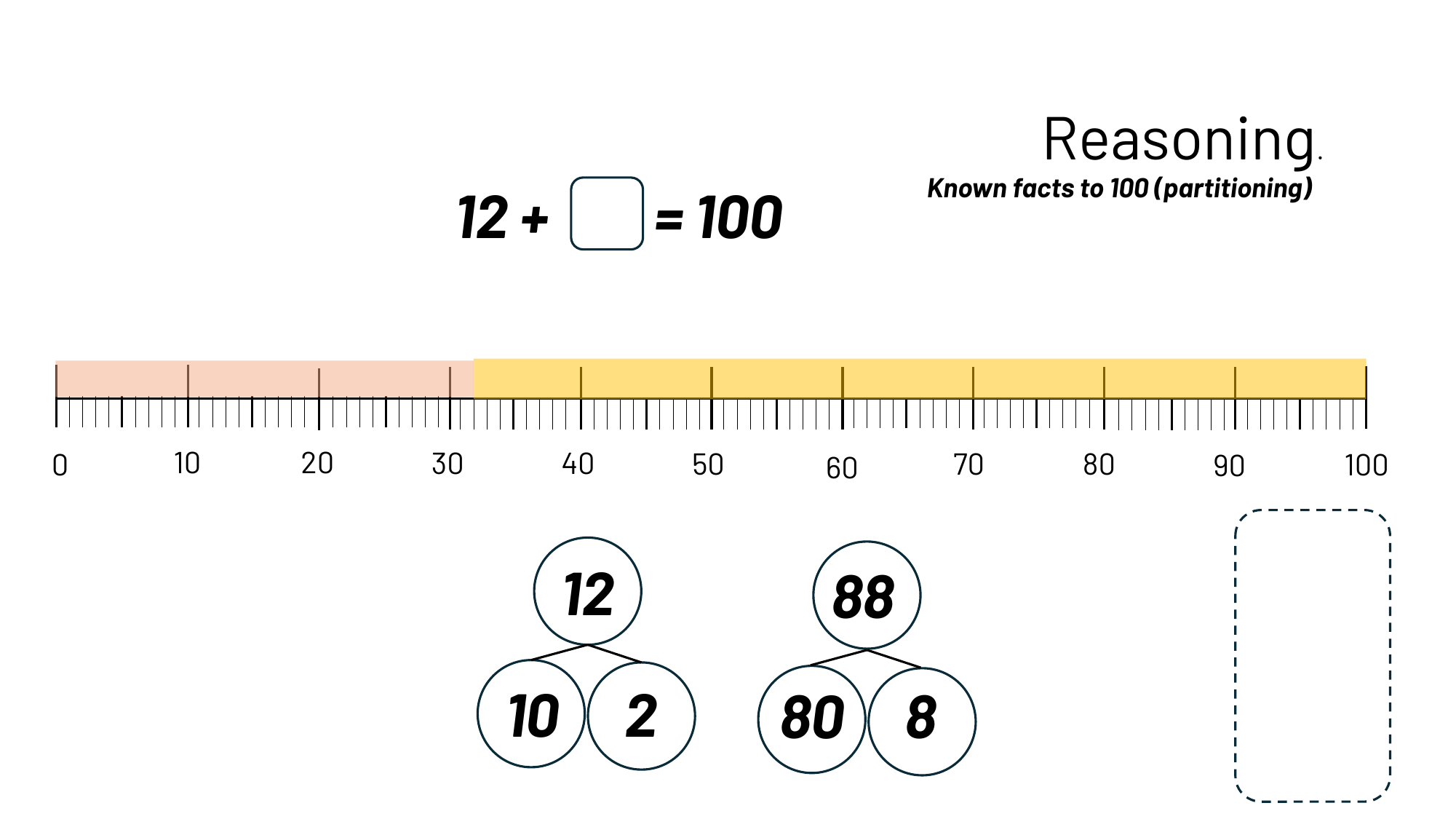

Reasoning.
Known facts to 100 (partitioning)
12 +         = 100

10
20
30
40
50
70
80
0
100
90
60

12
88

10

2

80

8